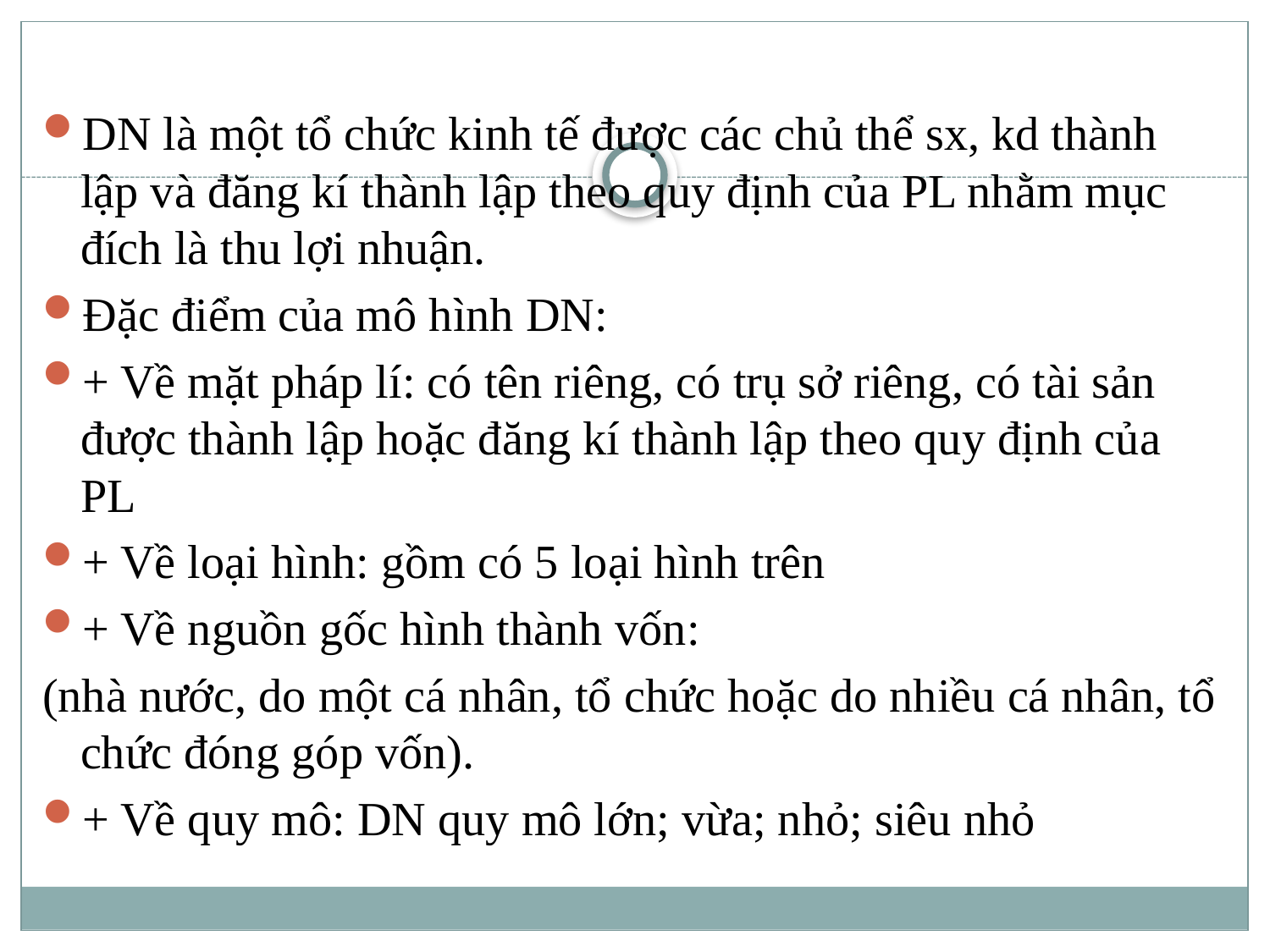

DN là một tổ chức kinh tế được các chủ thể sx, kd thành lập và đăng kí thành lập theo quy định của PL nhằm mục đích là thu lợi nhuận.
Đặc điểm của mô hình DN:
+ Về mặt pháp lí: có tên riêng, có trụ sở riêng, có tài sản được thành lập hoặc đăng kí thành lập theo quy định của PL
+ Về loại hình: gồm có 5 loại hình trên
+ Về nguồn gốc hình thành vốn:
(nhà nước, do một cá nhân, tổ chức hoặc do nhiều cá nhân, tổ chức đóng góp vốn).
+ Về quy mô: DN quy mô lớn; vừa; nhỏ; siêu nhỏ